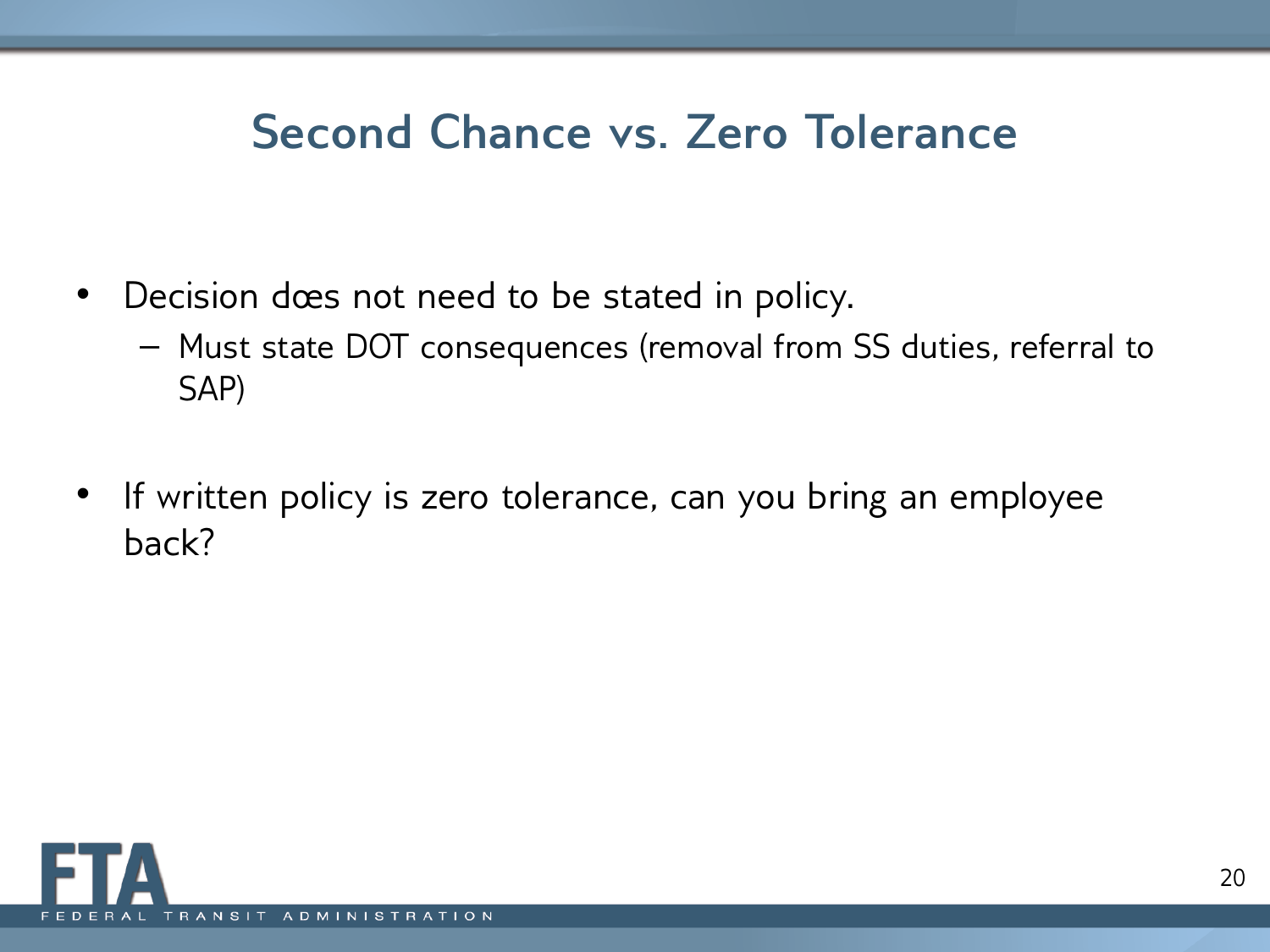

# Second Chance vs. Zero Tolerance

Decision does not need to be stated in policy.
Must state DOT consequences (removal from SS duties, referral to SAP)

If written policy is zero tolerance, can you bring an employee back?